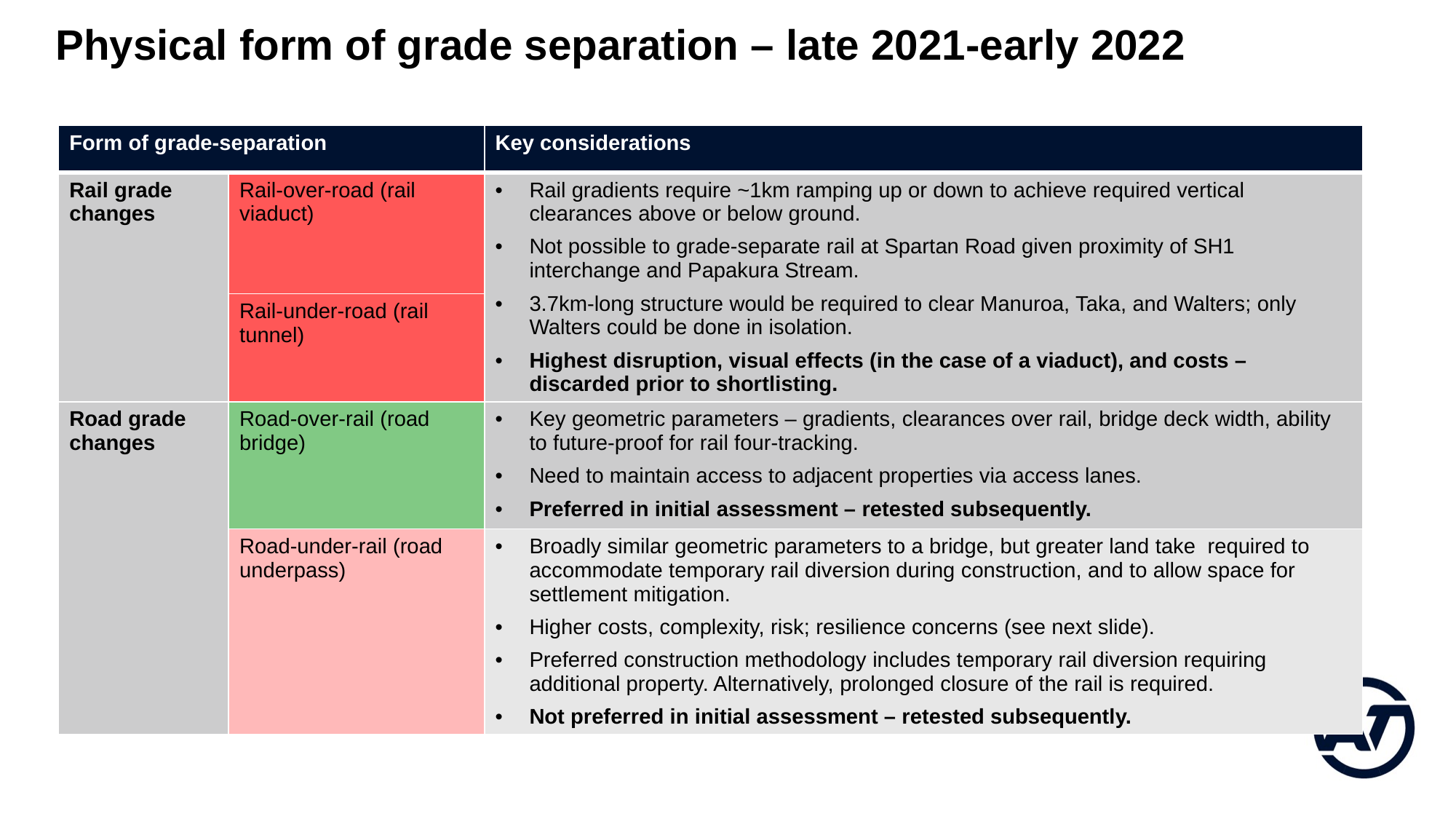

# Physical form of grade separation – late 2021-early 2022
| Form of grade-separation |  | Key considerations |
| --- | --- | --- |
| Rail grade changes | Rail-over-road (rail viaduct) | Rail gradients require ~1km ramping up or down to achieve required vertical clearances above or below ground. Not possible to grade-separate rail at Spartan Road given proximity of SH1 interchange and Papakura Stream. 3.7km-long structure would be required to clear Manuroa, Taka, and Walters; only Walters could be done in isolation. Highest disruption, visual effects (in the case of a viaduct), and costs – discarded prior to shortlisting. |
|  | Rail-under-road (rail tunnel) |  |
| Road grade changes | Road-over-rail (road bridge) | Key geometric parameters – gradients, clearances over rail, bridge deck width, ability to future-proof for rail four-tracking. Need to maintain access to adjacent properties via access lanes. Preferred in initial assessment – retested subsequently. |
|  | Road-under-rail (road underpass) | Broadly similar geometric parameters to a bridge, but greater land take required to accommodate temporary rail diversion during construction, and to allow space for settlement mitigation. Higher costs, complexity, risk; resilience concerns (see next slide). Preferred construction methodology includes temporary rail diversion requiring additional property. Alternatively, prolonged closure of the rail is required. Not preferred in initial assessment – retested subsequently. |